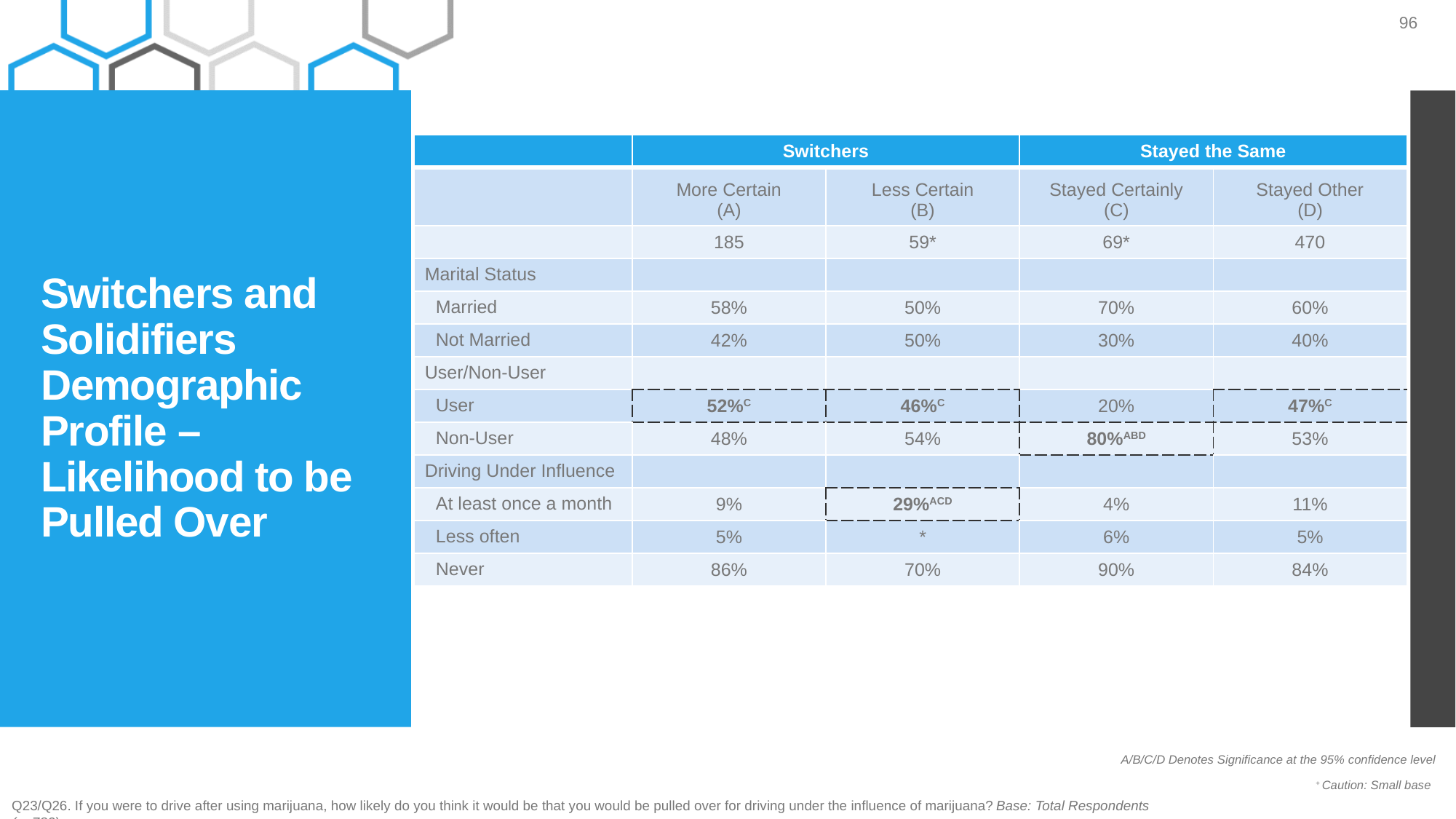

96
# Switchers and Solidifiers Demographic Profile – Likelihood to be Pulled Over
|  | Switchers |  | Stayed the Same |  |
| --- | --- | --- | --- | --- |
|  | More Certain (A) | Less Certain (B) | Stayed Certainly (C) | Stayed Other (D) |
|  | 185 | 59\* | 69\* | 470 |
| Marital Status |  |  |  |  |
| Married | 58% | 50% | 70% | 60% |
| Not Married | 42% | 50% | 30% | 40% |
| User/Non-User |  |  |  |  |
| User | 52%C | 46%C | 20% | 47%C |
| Non-User | 48% | 54% | 80%ABD | 53% |
| Driving Under Influence |  |  |  |  |
| At least once a month | 9% | 29%ACD | 4% | 11% |
| Less often | 5% | \* | 6% | 5% |
| Never | 86% | 70% | 90% | 84% |

A/B/C/D Denotes Significance at the 95% confidence level
+ Caution: Small base
Q23/Q26. If you were to drive after using marijuana, how likely do you think it would be that you would be pulled over for driving under the influence of marijuana? Base: Total Respondents (n=783)